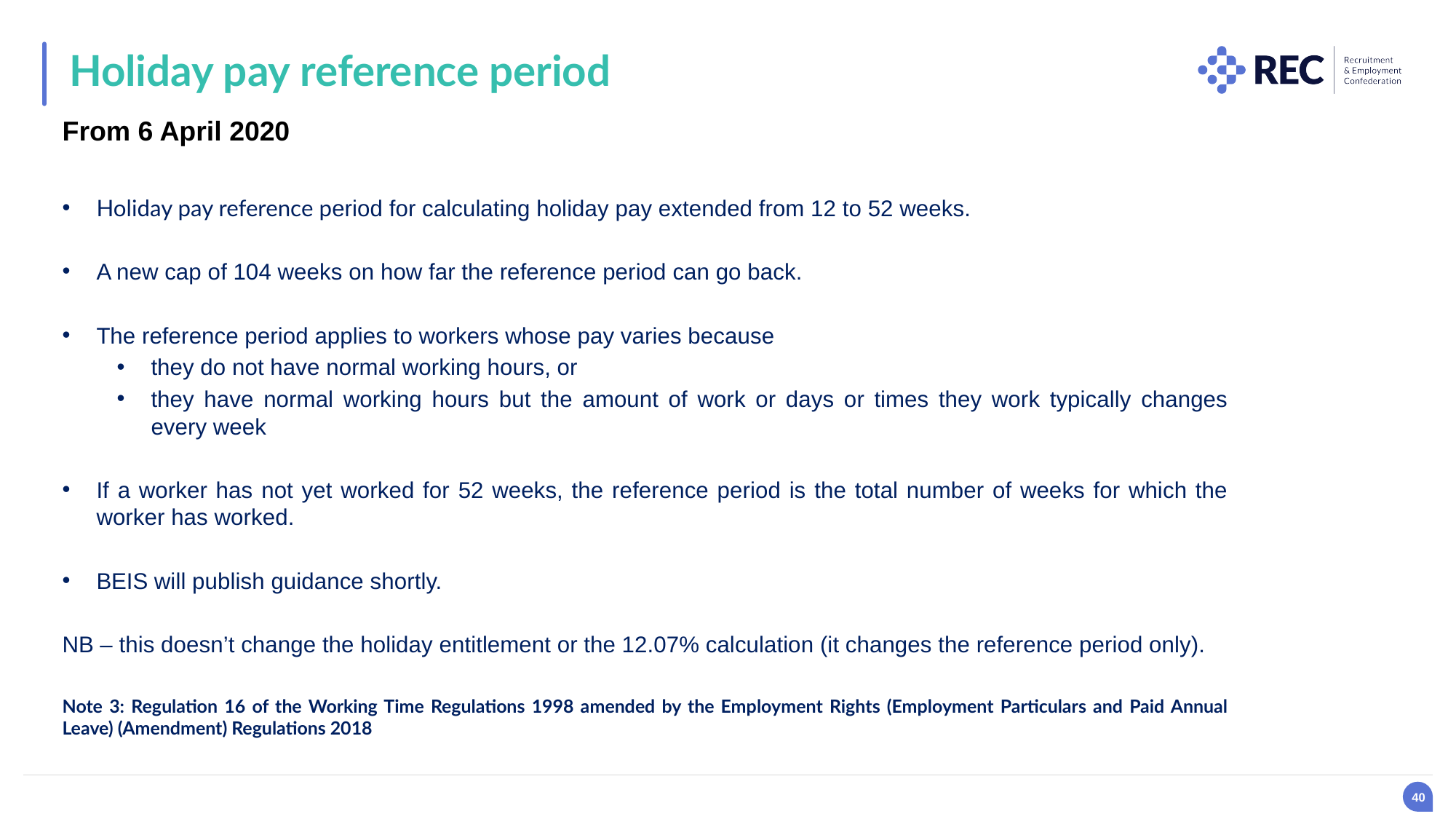

Holiday pay reference period
From 6 April 2020

Holiday pay reference period for calculating holiday pay extended from 12 to 52 weeks.

A new cap of 104 weeks on how far the reference period can go back.

The reference period applies to workers whose pay varies because
they do not have normal working hours, or
they have normal working hours but the amount of work or days or times they work typically changes every week

If a worker has not yet worked for 52 weeks, the reference period is the total number of weeks for which the worker has worked.

BEIS will publish guidance shortly.

NB – this doesn’t change the holiday entitlement or the 12.07% calculation (it changes the reference period only).

Note 3: Regulation 16 of the Working Time Regulations 1998 amended by the Employment Rights (Employment Particulars and Paid Annual Leave) (Amendment) Regulations 2018